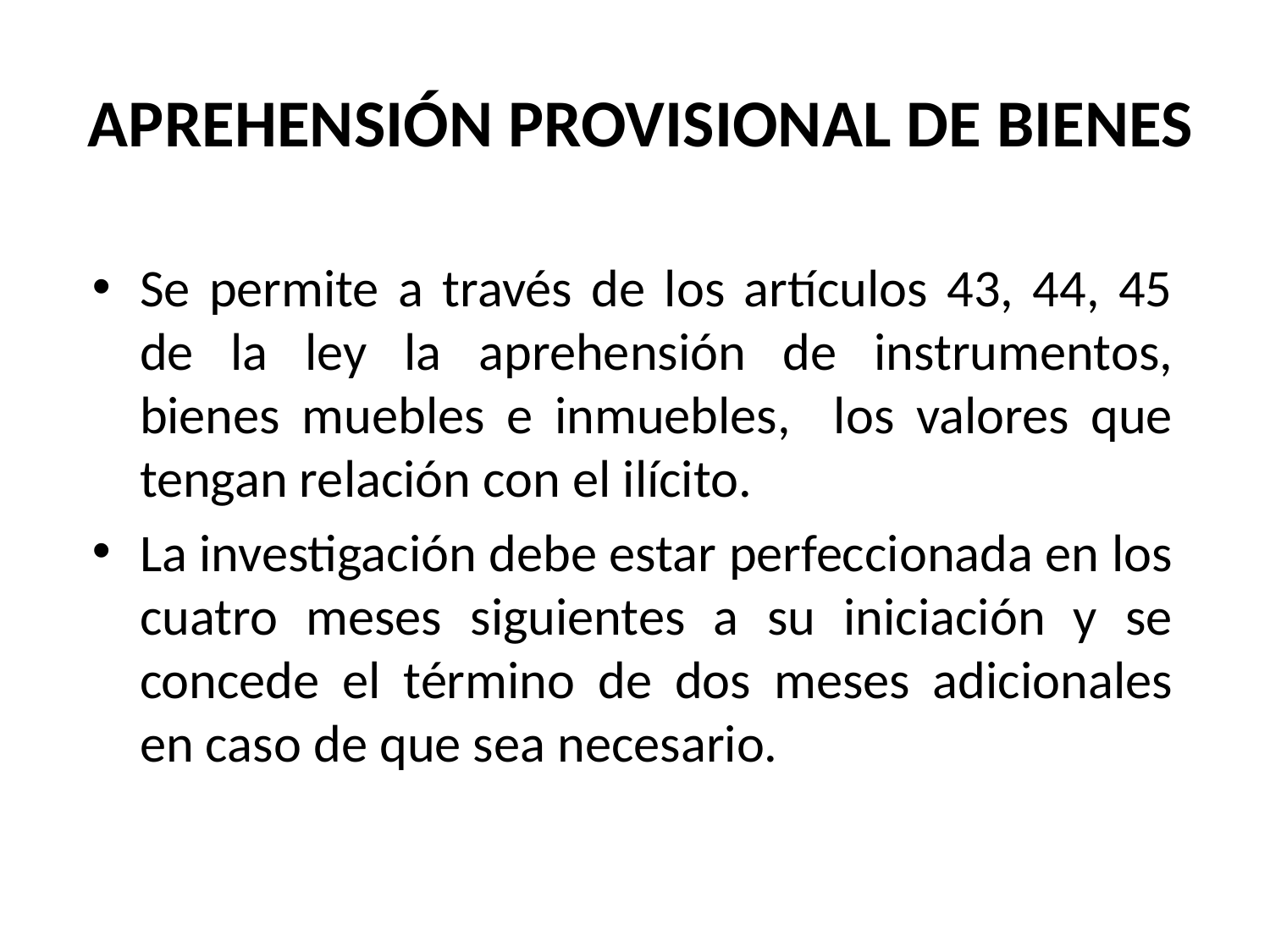

# APREHENSIÓN PROVISIONAL DE BIENES
Se permite a través de los artículos 43, 44, 45 de la ley la aprehensión de instrumentos, bienes muebles e inmuebles,  los valores que tengan relación con el ilícito.
La investigación debe estar perfeccionada en los cuatro meses siguientes a su iniciación y se concede el término de dos meses adicionales en caso de que sea necesario.